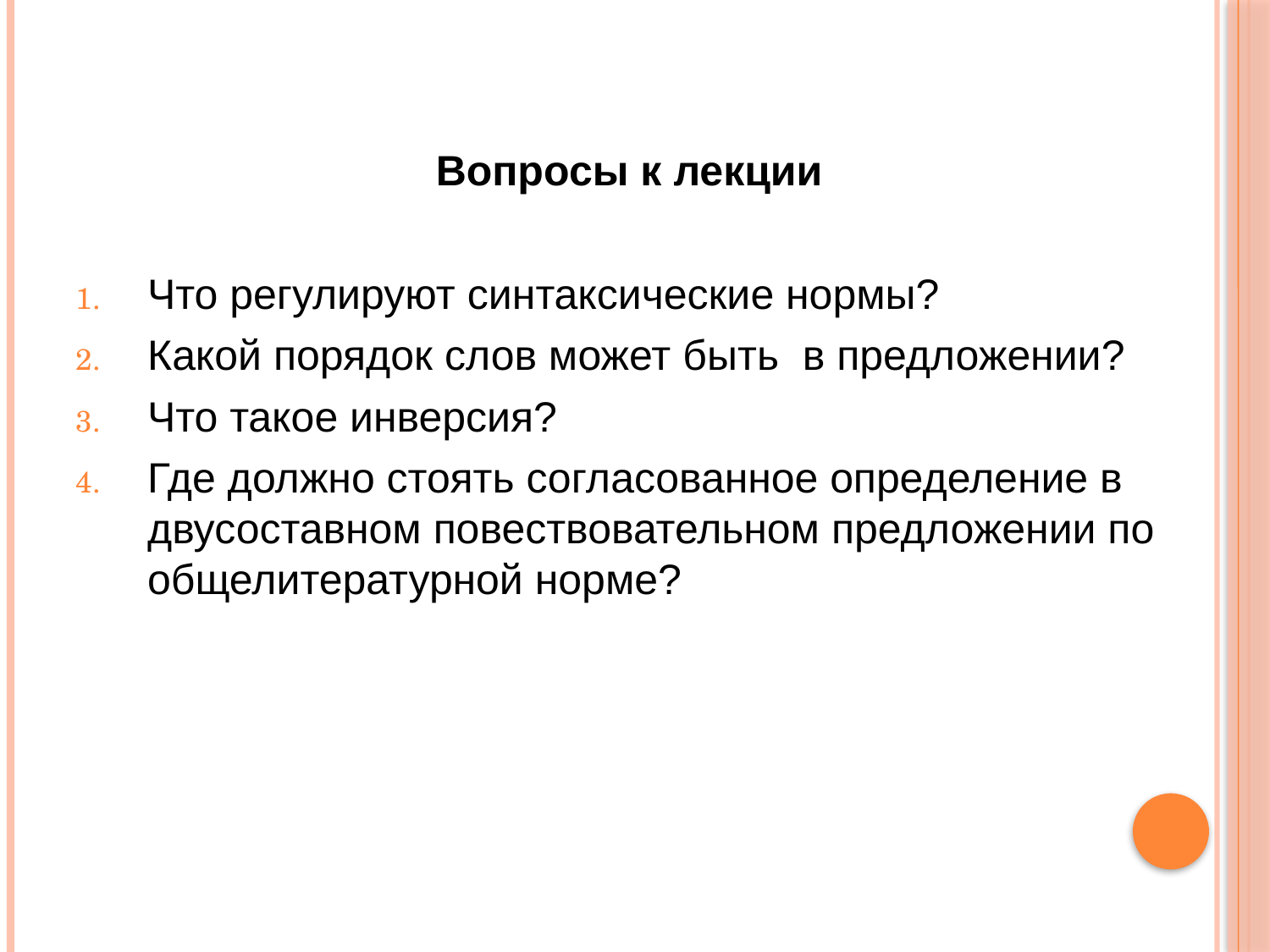

Вопросы к лекции

Что регулируют синтаксические нормы?
Какой порядок слов может быть  в предложении?
Что такое инверсия?
Где должно стоять согласованное определение в двусоставном повествовательном предложении по общелитературной норме?